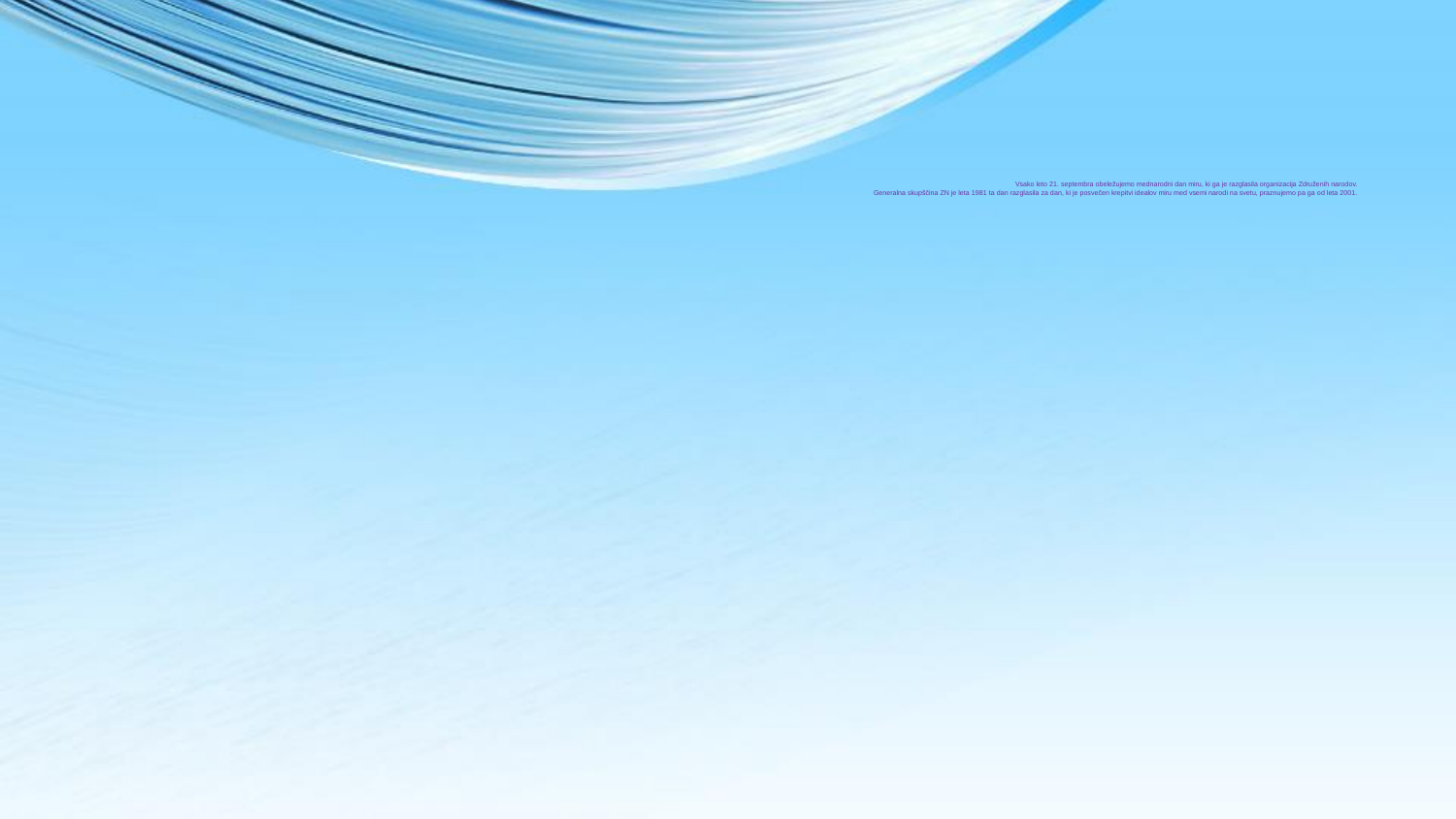

# Vsako leto 21. septembra obeležujemo mednarodni dan miru, ki ga je razglasila organizacija Združenih narodov. Generalna skupščina ZN je leta 1981 ta dan razglasila za dan, ki je posvečen krepitvi idealov miru med vsemi narodi na svetu, praznujemo pa ga od leta 2001.